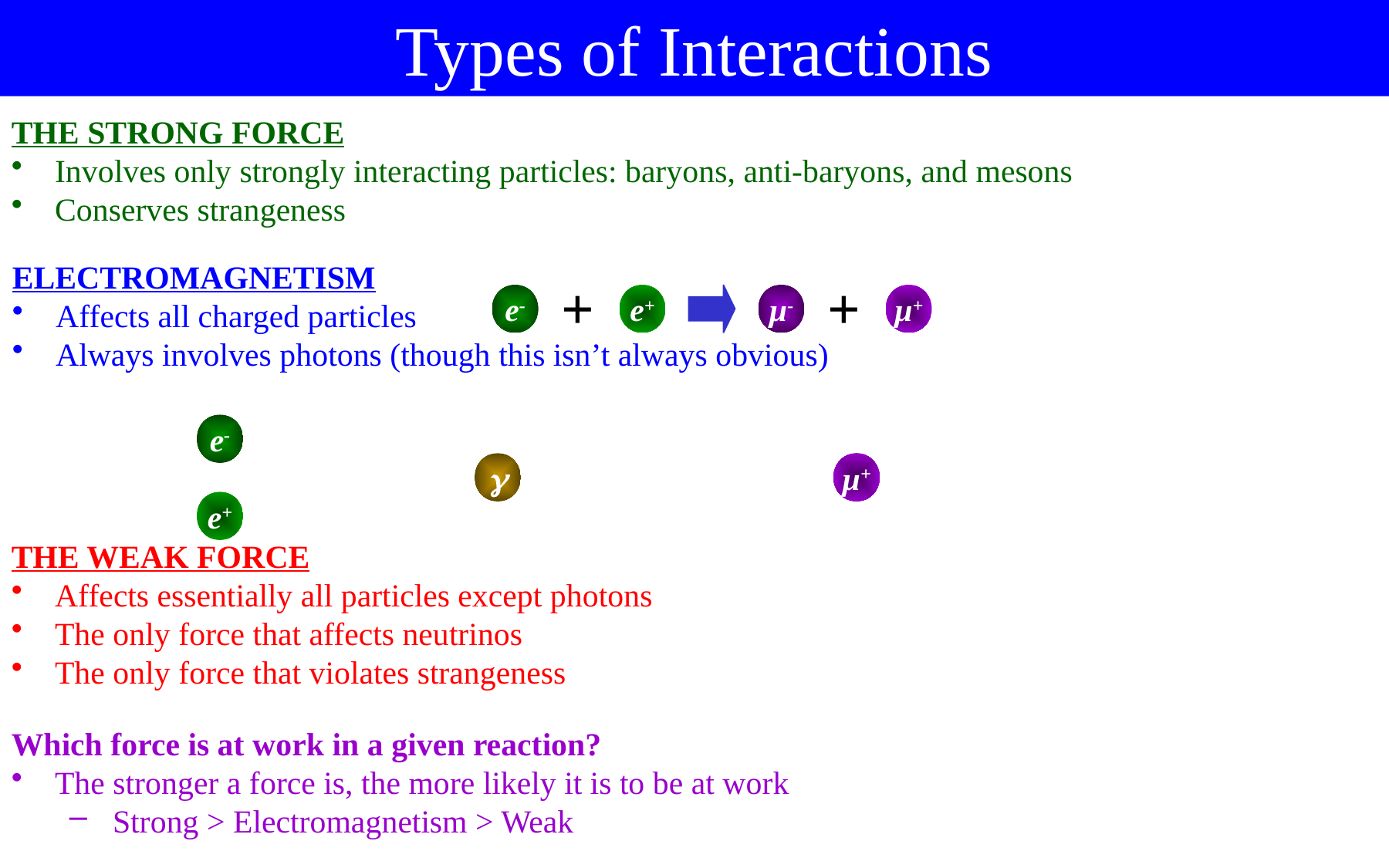

Types of Interactions
THE STRONG FORCE
Involves only strongly interacting particles: baryons, anti-baryons, and mesons
Conserves strangeness
ELECTROMAGNETISM
Affects all charged particles
Always involves photons (though this isn’t always obvious)
+
+
e-
e+

µ-
µ+
e-
γ
µ-
µ+
e+
THE WEAK FORCE
Affects essentially all particles except photons
The only force that affects neutrinos
The only force that violates strangeness
Which force is at work in a given reaction?
The stronger a force is, the more likely it is to be at work
Strong > Electromagnetism > Weak